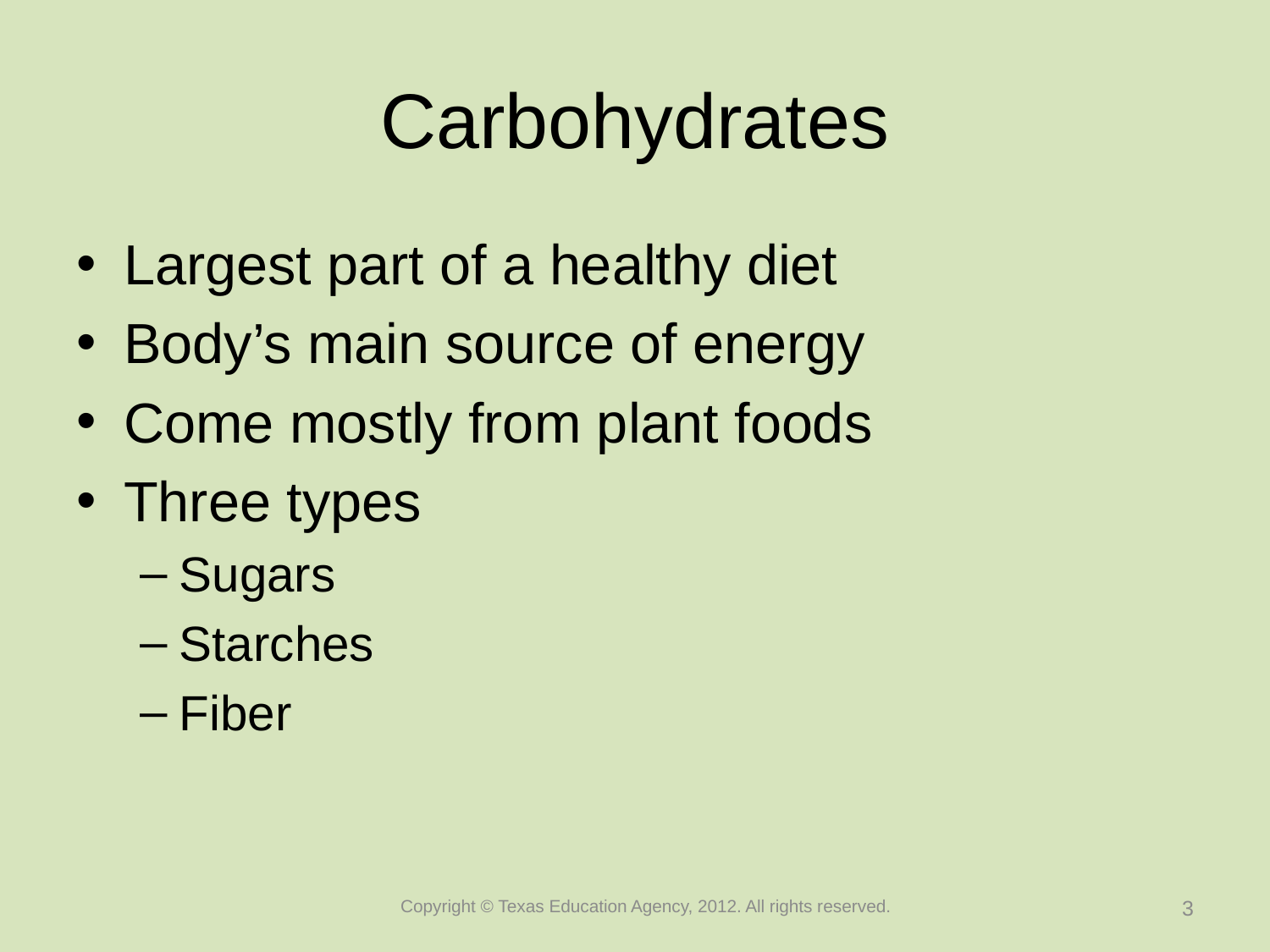

# Carbohydrates
Largest part of a healthy diet
Body’s main source of energy
Come mostly from plant foods
Three types
Sugars
Starches
Fiber
Copyright © Texas Education Agency, 2012. All rights reserved.
3